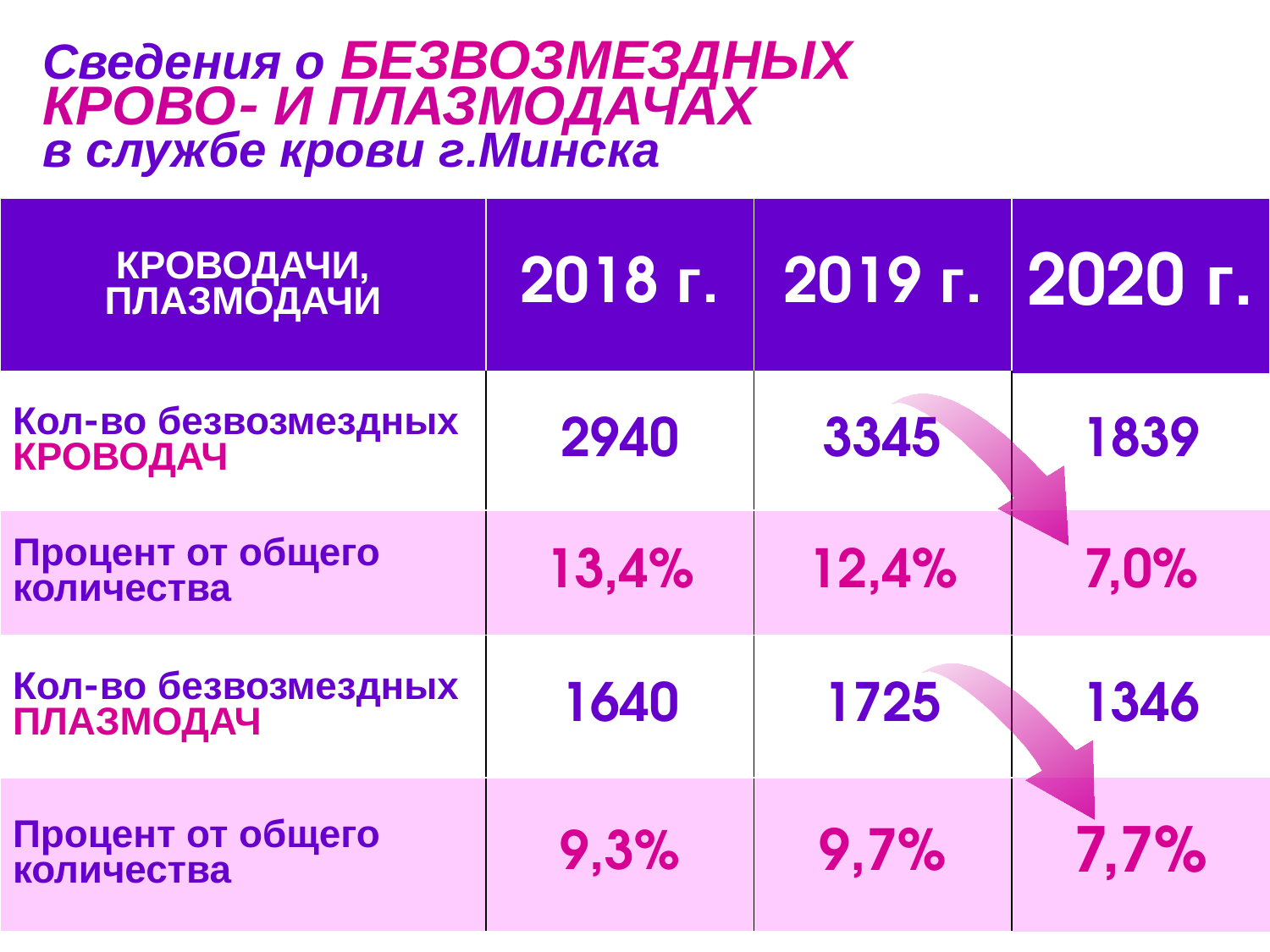

# Сведения о БЕЗВОЗМЕЗДНЫХ КРОВО- И ПЛАЗМОДАЧАХ в службе крови г.Минска
| КРОВОДАЧИ, ПЛАЗМОДАЧИ | 2018 г. | 2019 г. | 2020 г. |
| --- | --- | --- | --- |
| Кол-во безвозмездных КРОВОДАЧ | 2940 | 3345 | 1839 |
| Процент от общего количества | 13,4% | 12,4% | 7,0% |
| Кол-во безвозмездных ПЛАЗМОДАЧ | 1640 | 1725 | 1346 |
| Процент от общего количества | 9,3% | 9,7% | 7,7% |